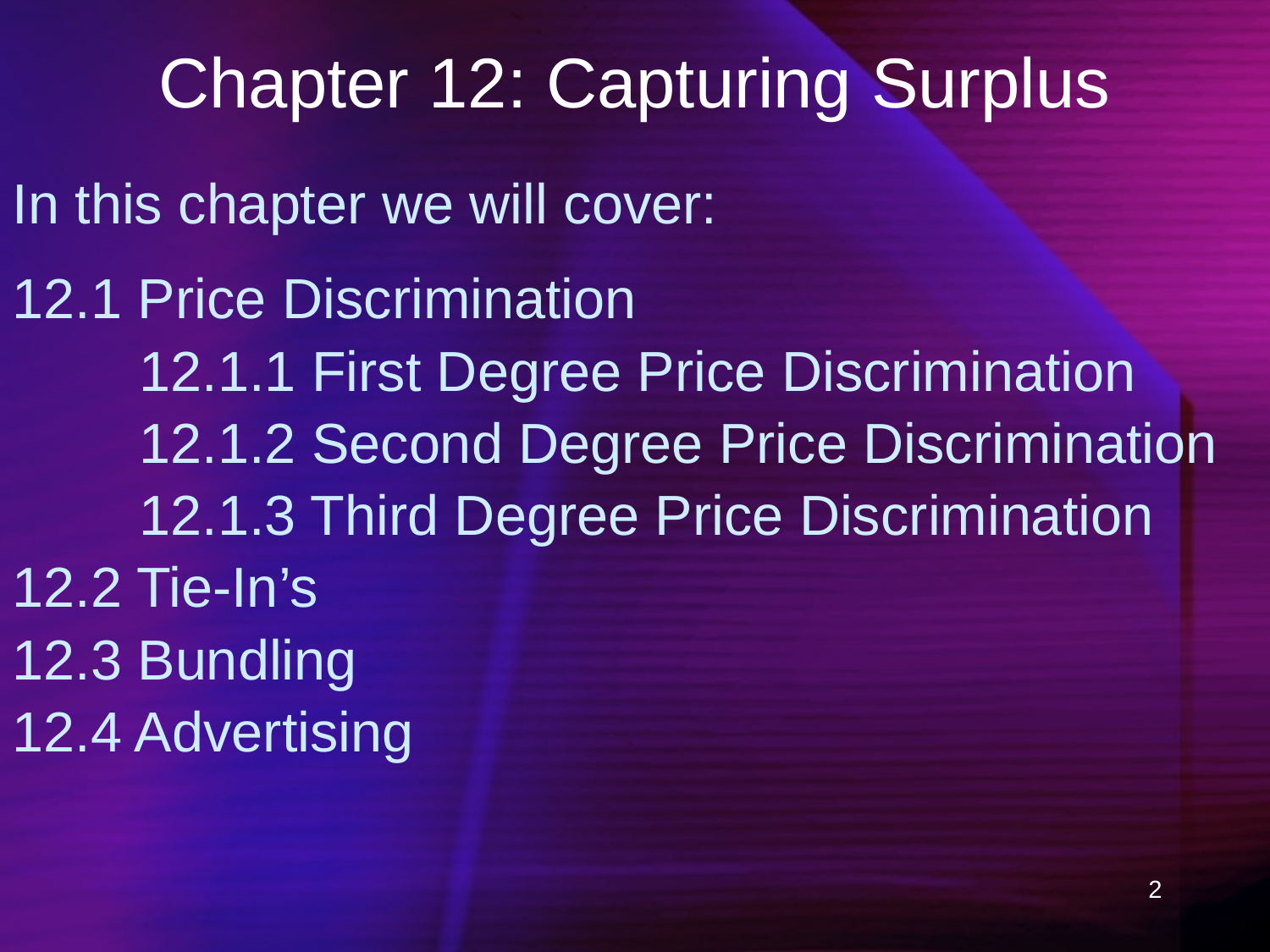

# Chapter 12: Capturing Surplus
In this chapter we will cover:

12.1 Price Discrimination
	12.1.1 First Degree Price Discrimination
	12.1.2 Second Degree Price Discrimination
	12.1.3 Third Degree Price Discrimination
12.2 Tie-In’s
12.3 Bundling
12.4 Advertising

2